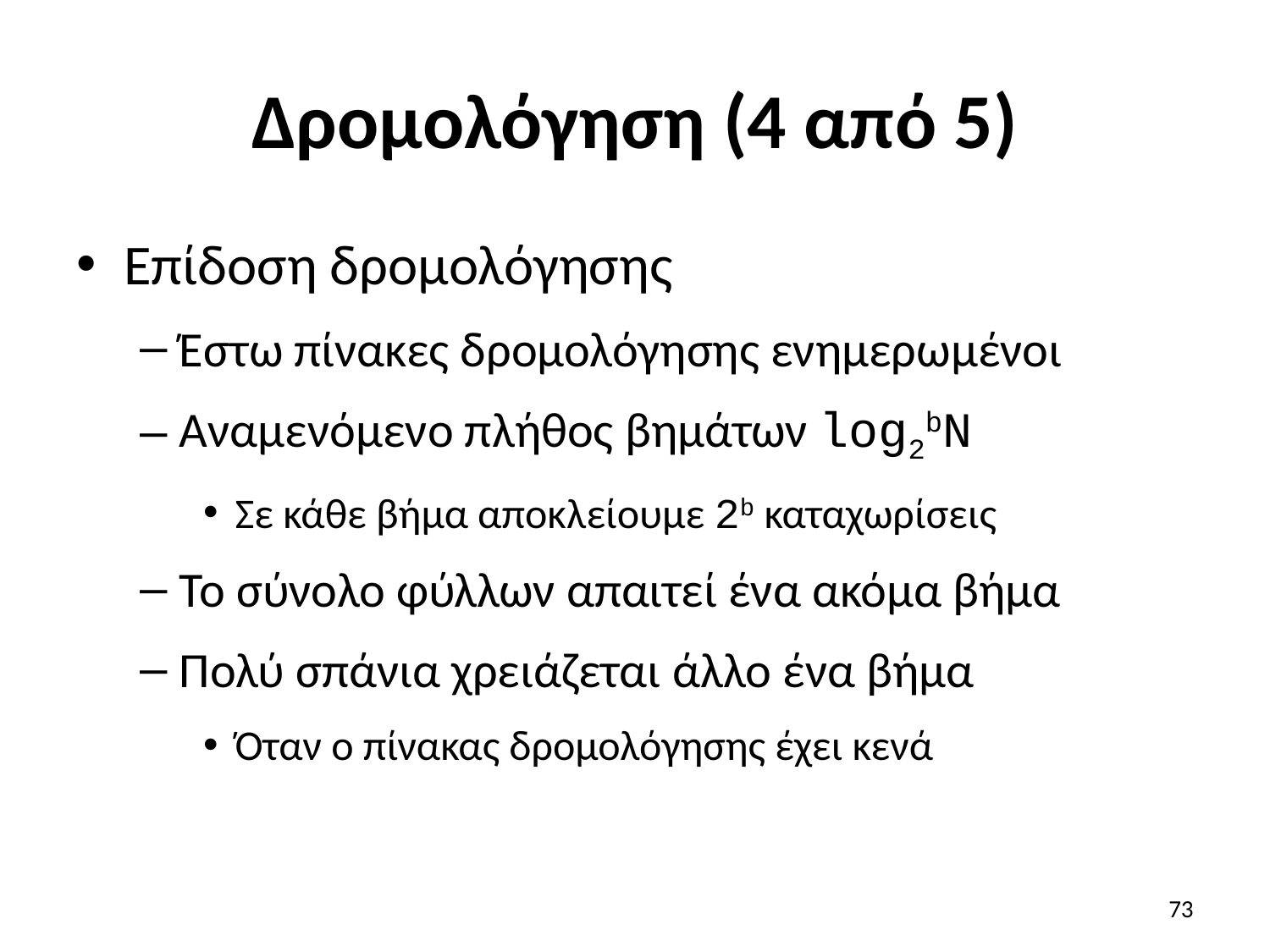

# Δρομολόγηση (4 από 5)
Επίδοση δρομολόγησης
Έστω πίνακες δρομολόγησης ενημερωμένοι
Αναμενόμενο πλήθος βημάτων log2bN
Σε κάθε βήμα αποκλείουμε 2b καταχωρίσεις
Το σύνολο φύλλων απαιτεί ένα ακόμα βήμα
Πολύ σπάνια χρειάζεται άλλο ένα βήμα
Όταν ο πίνακας δρομολόγησης έχει κενά
73